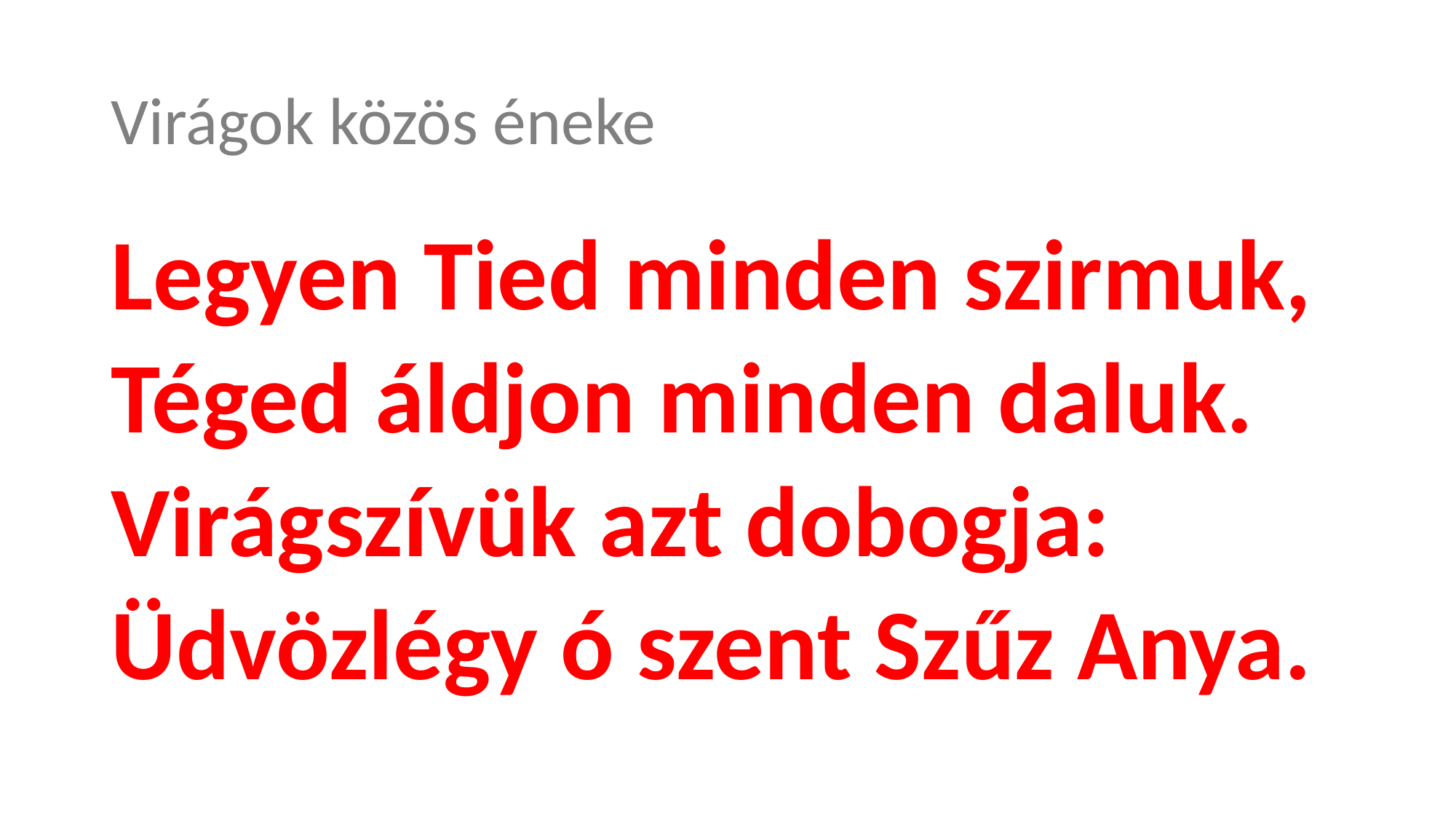

# Virágok közös éneke
Legyen Tied minden szirmuk,
Téged áldjon minden daluk.
Virágszívük azt dobogja:
Üdvözlégy ó szent Szűz Anya.